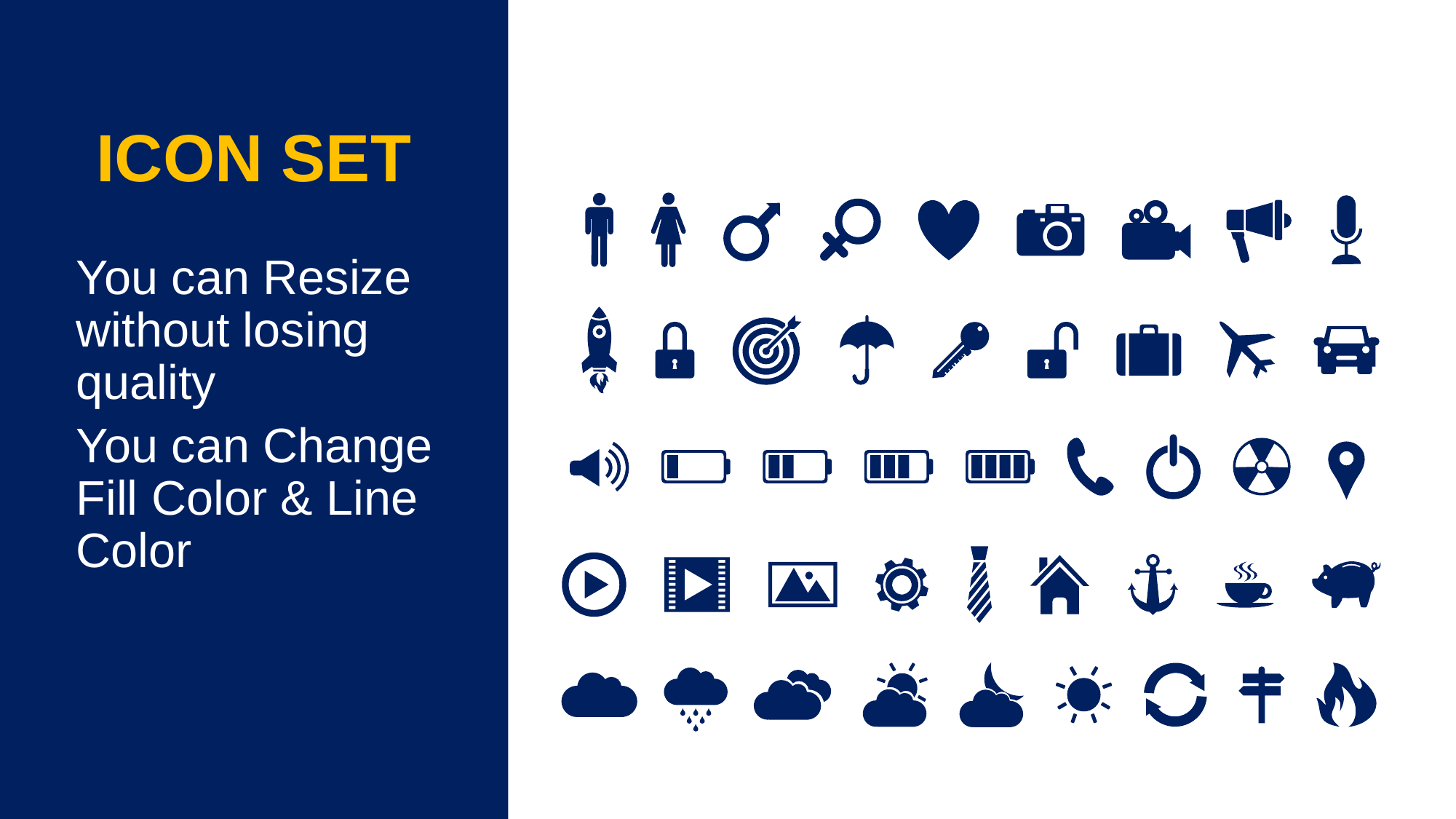

# ICON SET

You can Resize without losing quality

You can Change Fill Color & Line Color